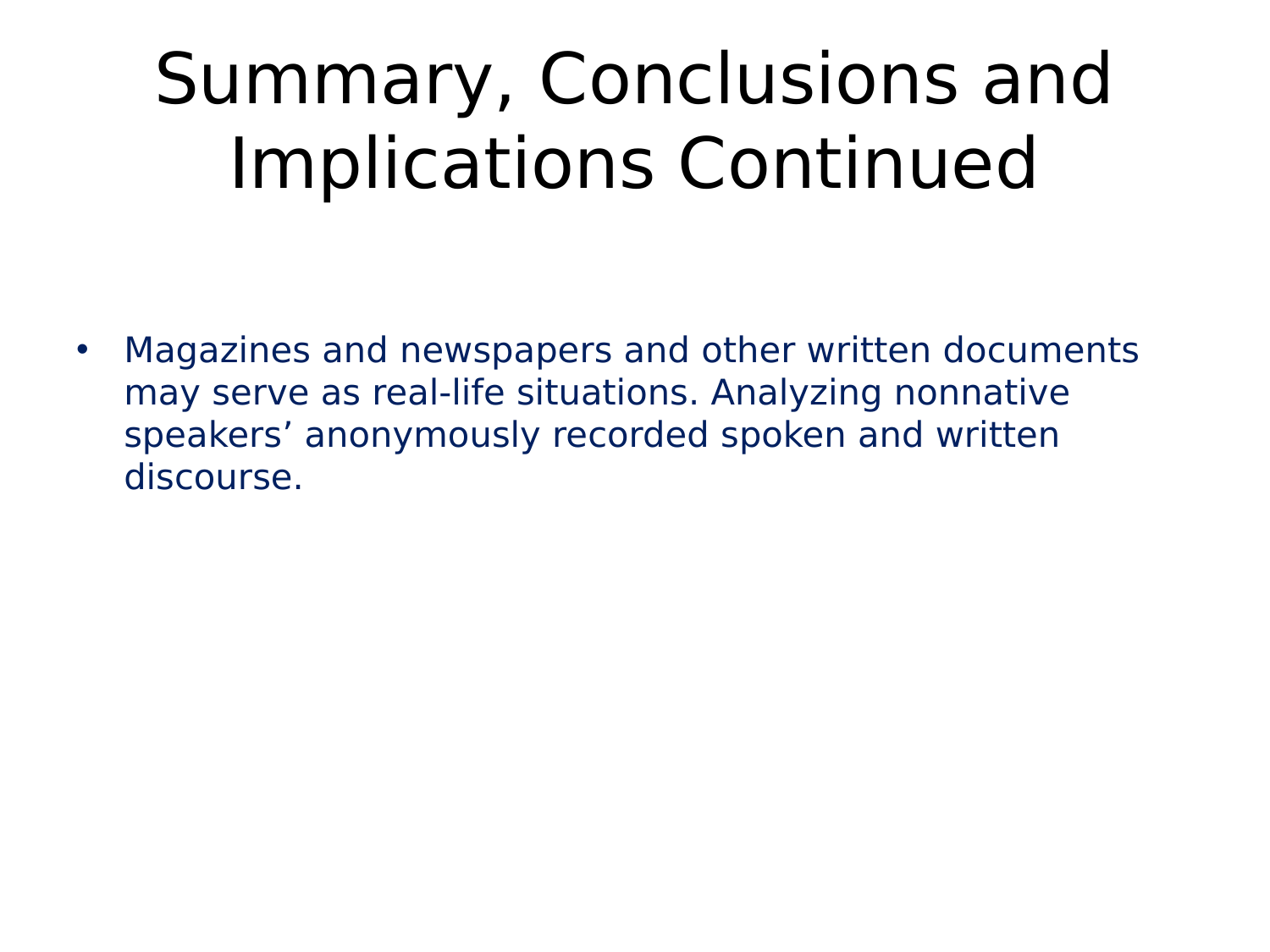

# Summary, Conclusions and Implications Continued

Magazines and newspapers and other written documents may serve as real-life situations. Analyzing nonnative speakers’ anonymously recorded spoken and written discourse.